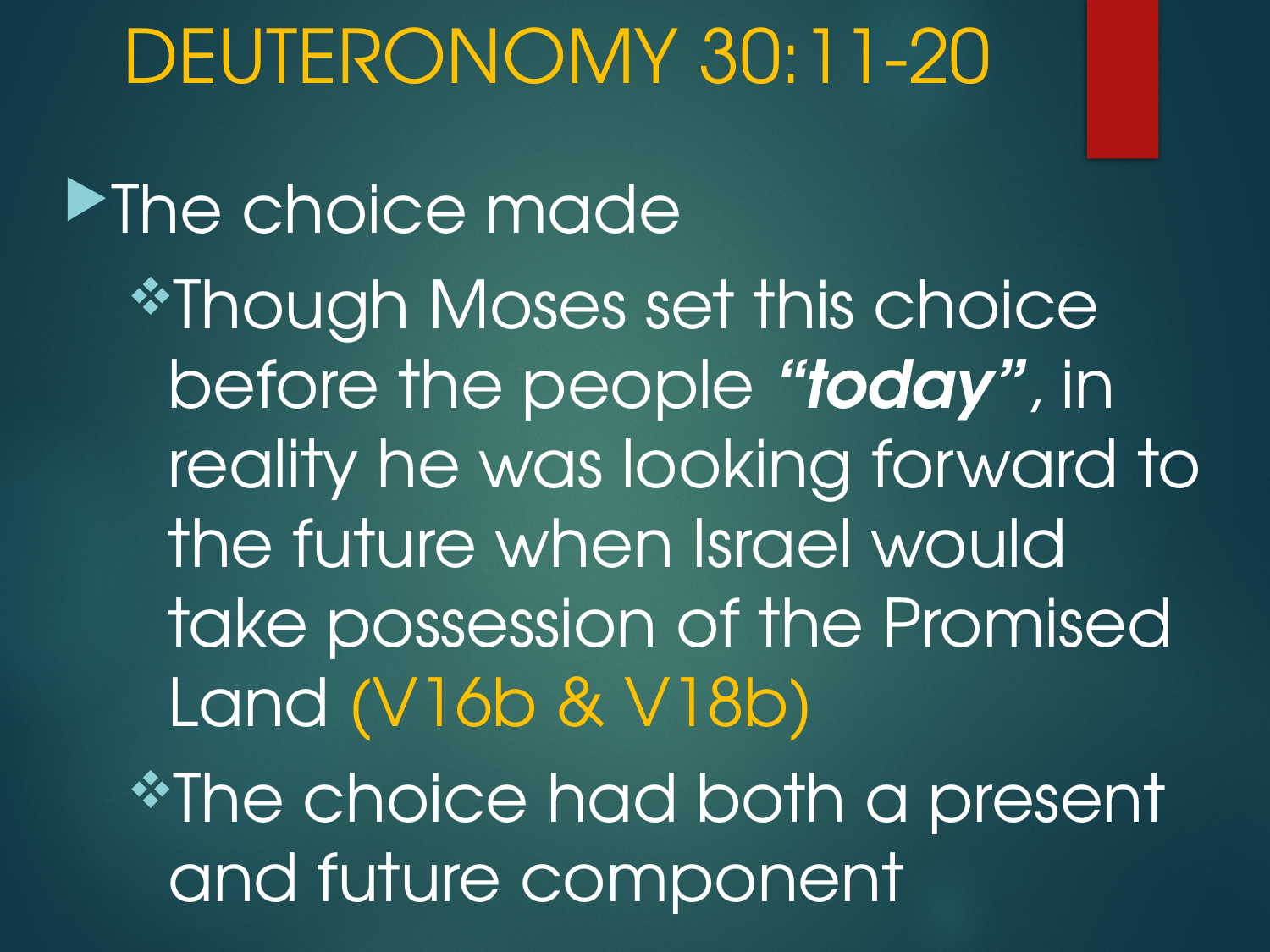

# DEUTERONOMY 30:11-20
The choice made
Though Moses set this choice before the people “today”, in reality he was looking forward to the future when Israel would take possession of the Promised Land (V16b & V18b)
The choice had both a present and future component